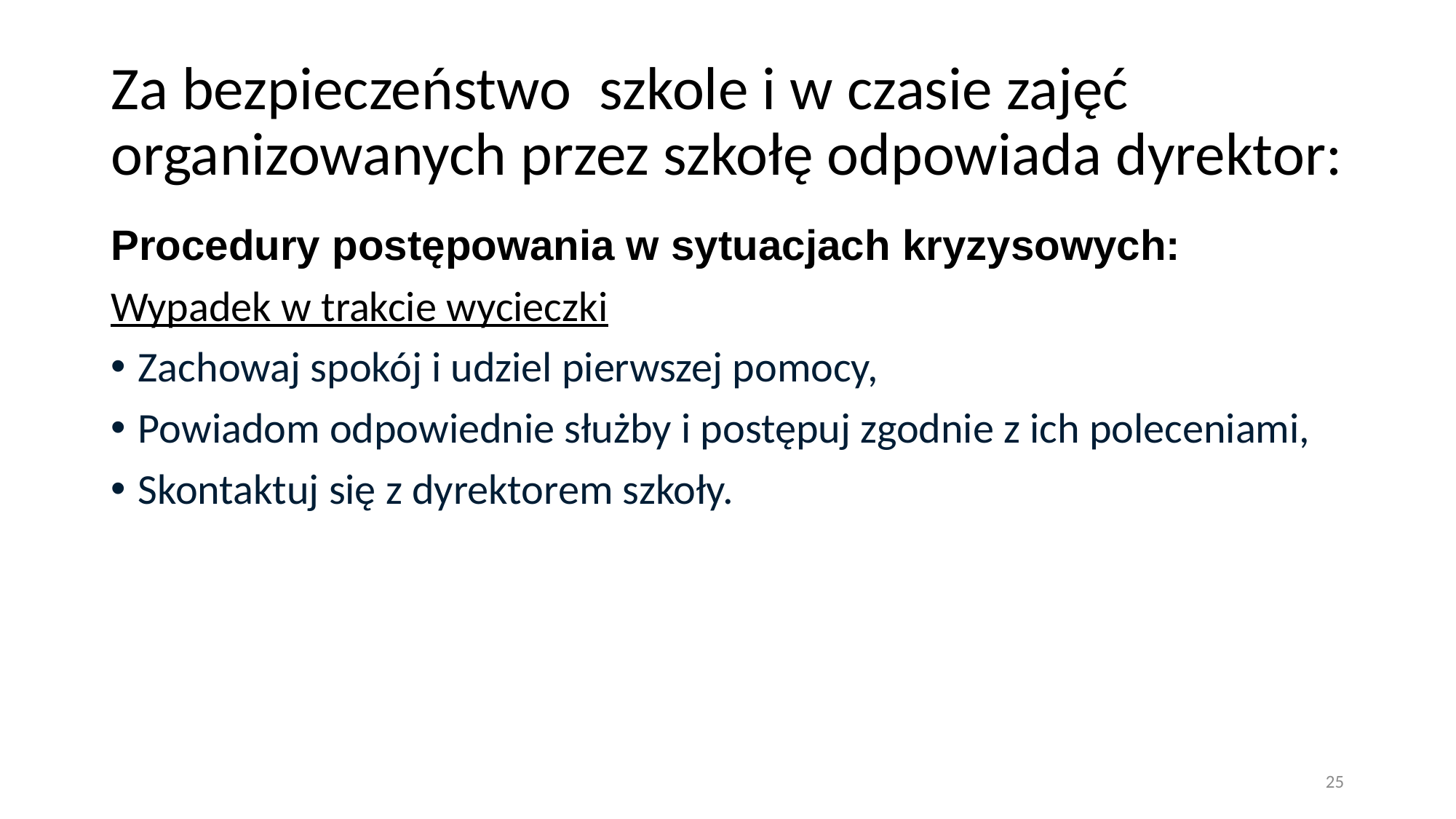

# Za bezpieczeństwo  szkole i w czasie zajęć organizowanych przez szkołę odpowiada dyrektor:
Procedury postępowania w sytuacjach kryzysowych:
Wypadek w trakcie wycieczki
Zachowaj spokój i udziel pierwszej pomocy,
Powiadom odpowiednie służby i postępuj zgodnie z ich poleceniami,
Skontaktuj się z dyrektorem szkoły.
25